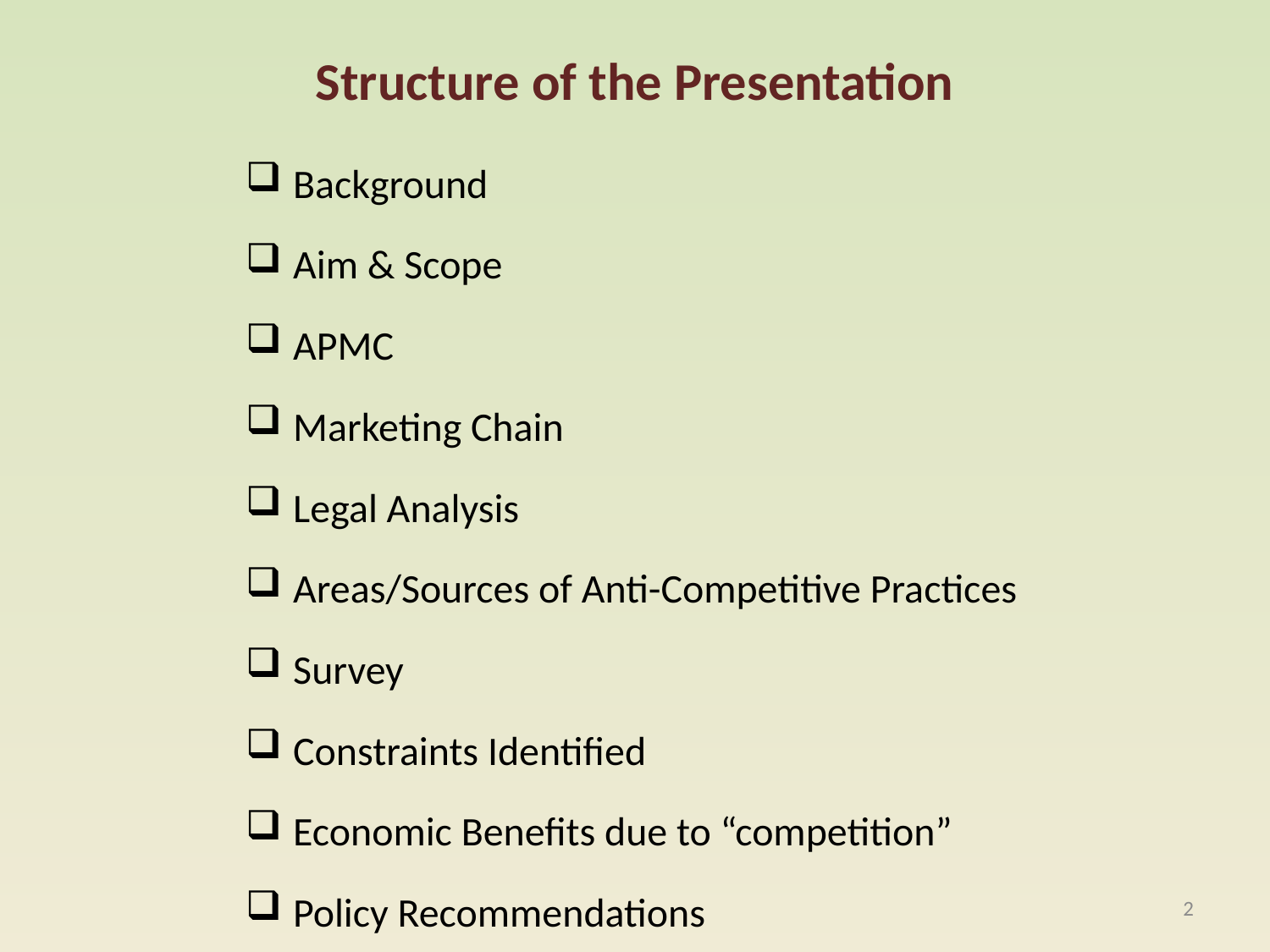

# Structure of the Presentation
Background
Aim & Scope
APMC
Marketing Chain
Legal Analysis
Areas/Sources of Anti-Competitive Practices
Survey
Constraints Identified
Economic Benefits due to “competition”
Policy Recommendations
2